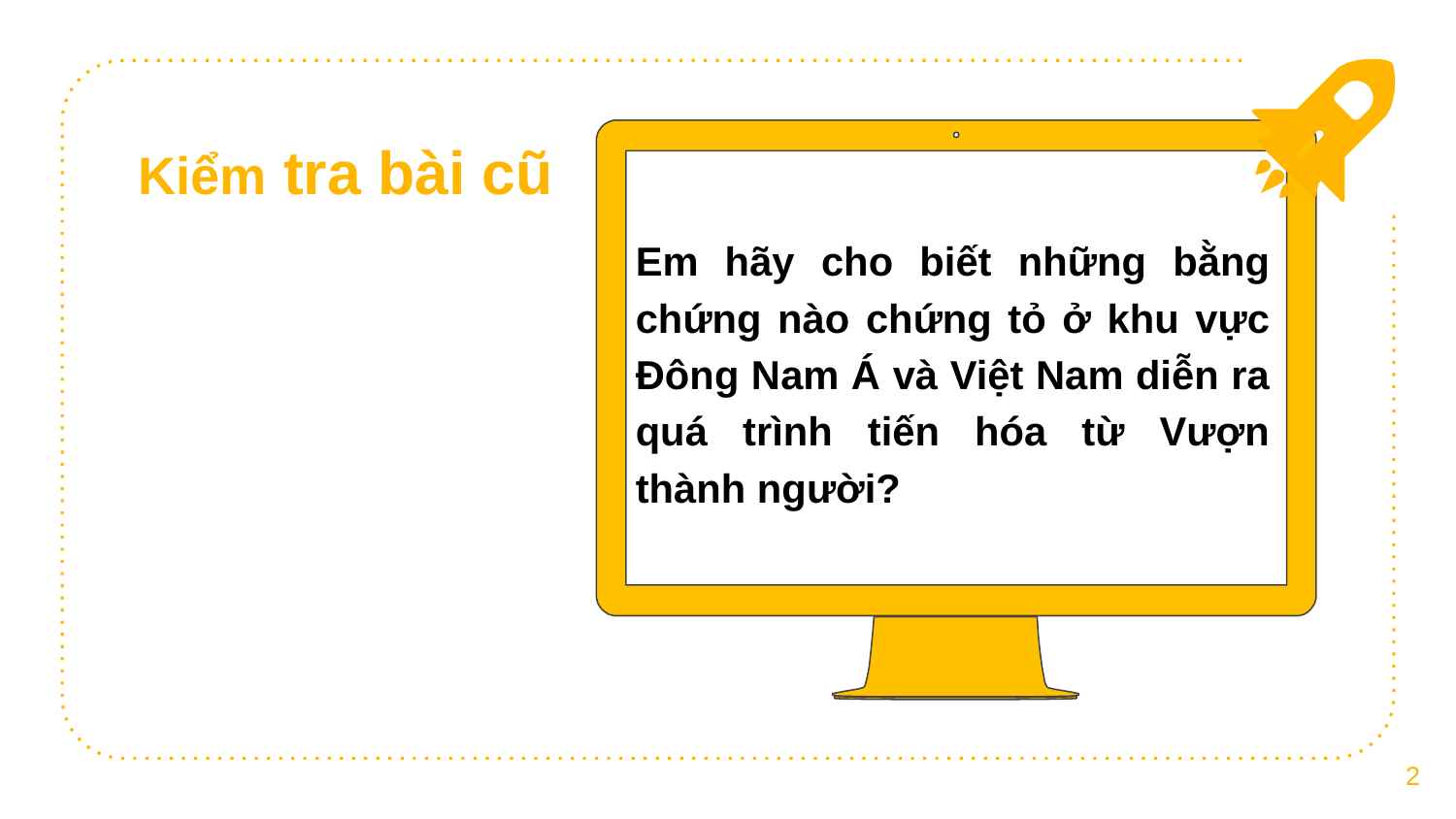

Kiểm tra bài cũ

Em hãy cho biết những bằng chứng nào chứng tỏ ở khu vực Đông Nam Á và Việt Nam diễn ra quá trình tiến hóa từ Vượn thành người?
2